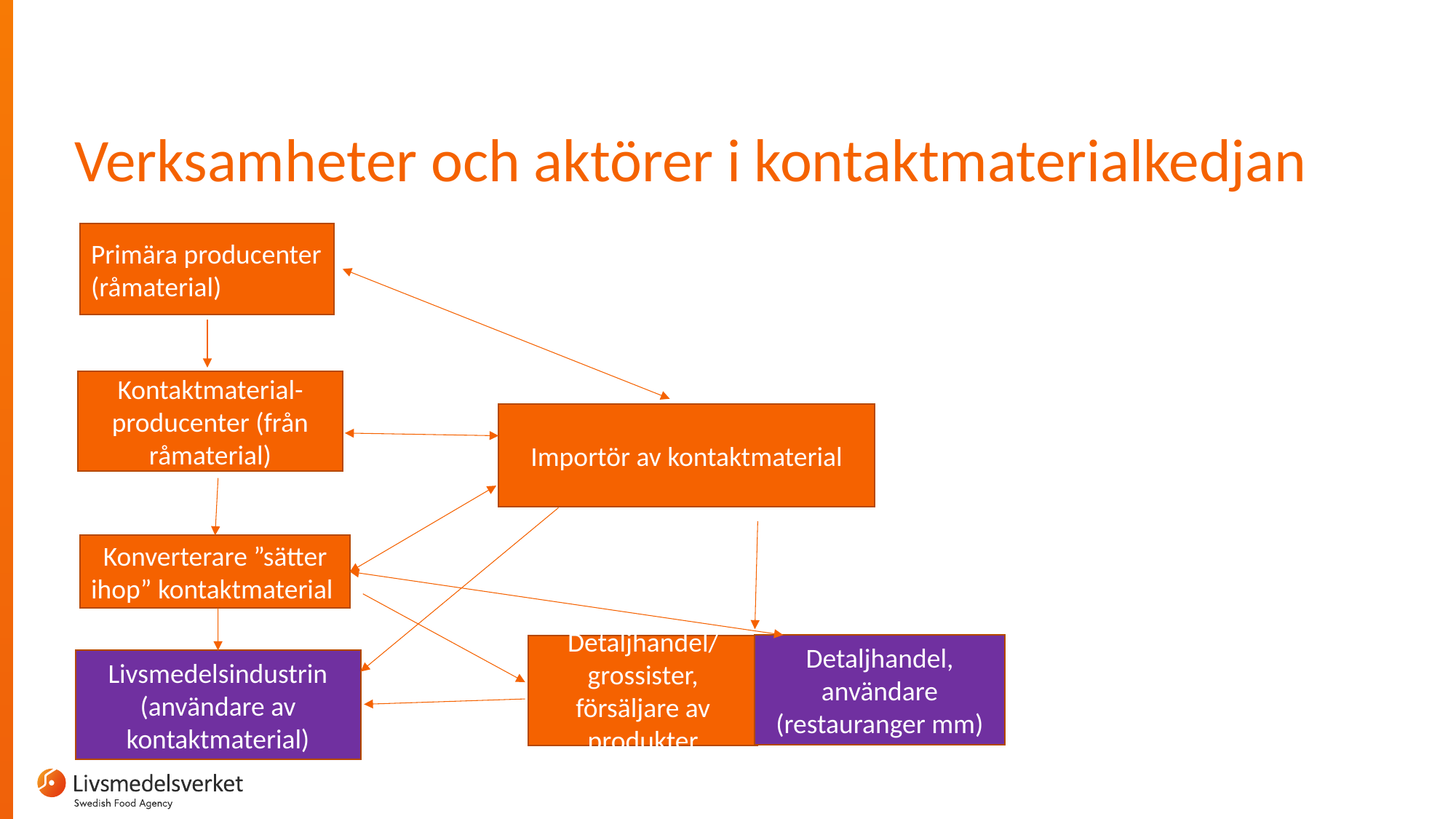

# Verksamheter och aktörer i kontaktmaterialkedjan
Primära producenter (råmaterial)
Kontaktmaterial-producenter (från råmaterial)
Importör av kontaktmaterial
Konverterare ”sätter ihop” kontaktmaterial
Detaljhandel, användare (restauranger mm)
Detaljhandel/grossister, försäljare av produkter
Livsmedelsindustrin (användare av kontaktmaterial)